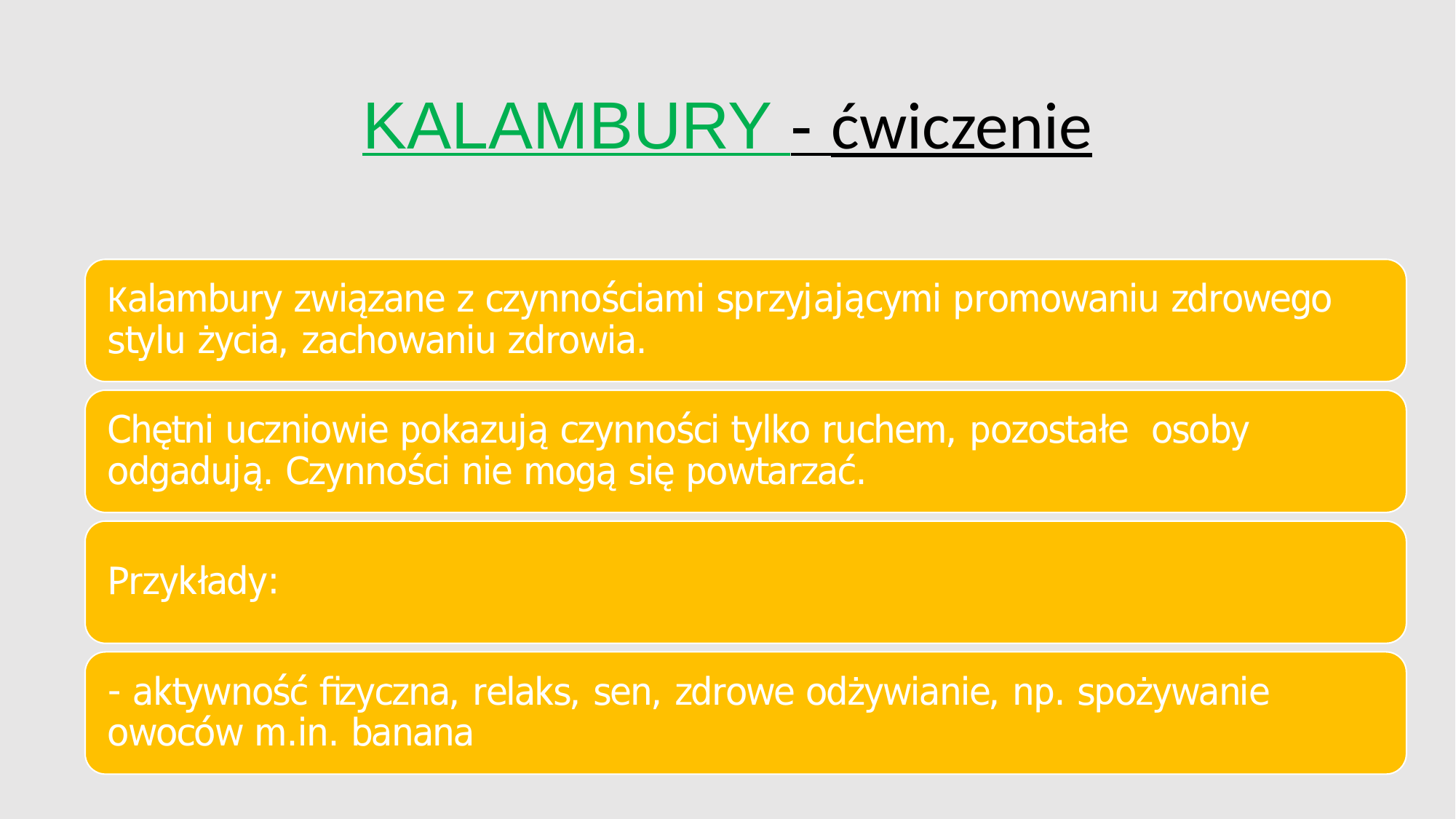

# KALAMBURY - ćwiczenie
Kalambury związane z czynnościami sprzyjającymi promowaniu zdrowego stylu życia, zachowaniu zdrowia.
Chętni uczniowie pokazują czynności tylko ruchem, pozostałe  osoby odgadują. Czynności nie mogą się powtarzać.
Przykłady:
- aktywność fizyczna, relaks, sen, zdrowe odżywianie, np. spożywanie owoców m.in. banana